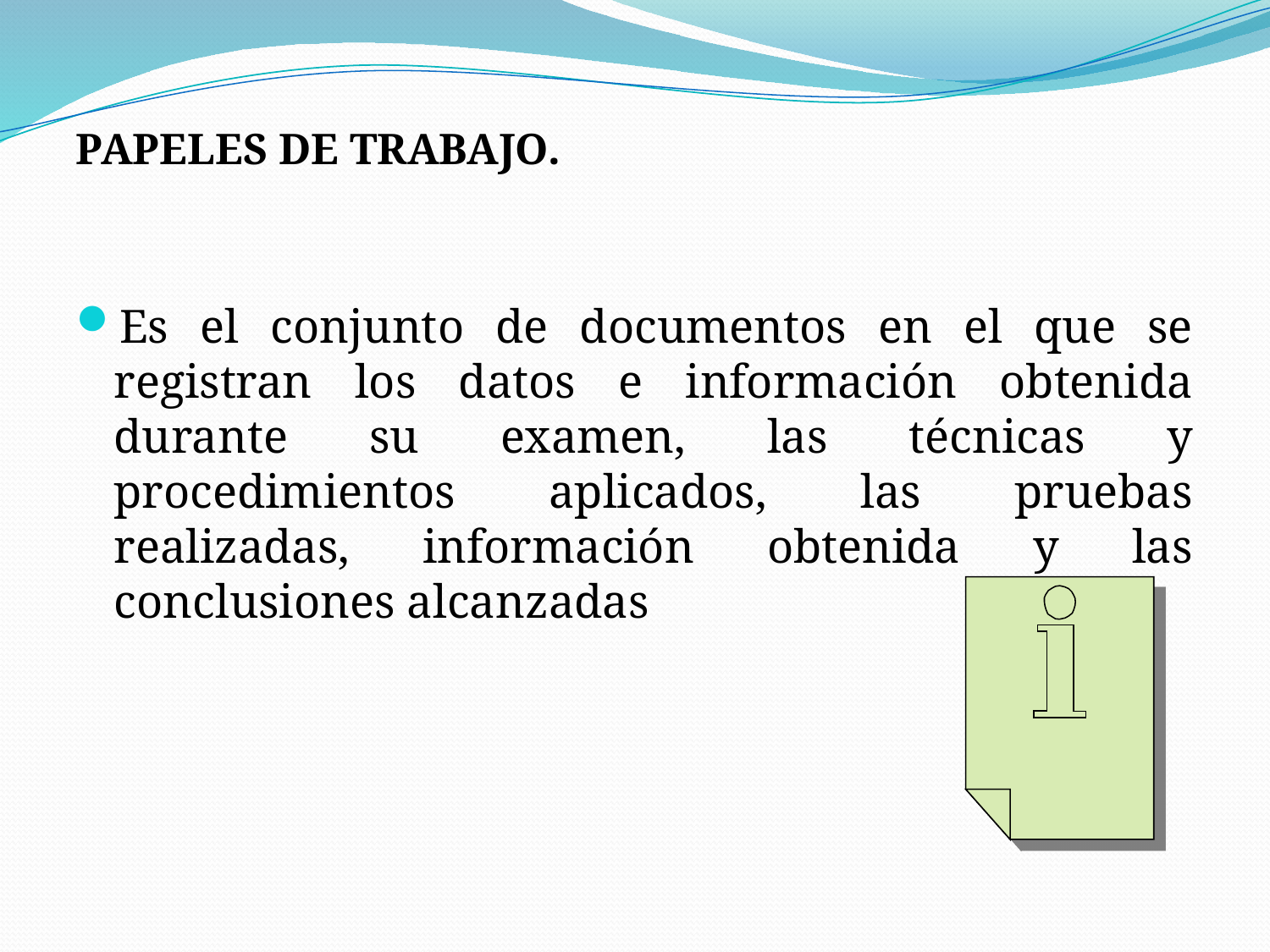

PAPELES DE TRABAJO.

Es el conjunto de documentos en el que se registran los datos e información obtenida durante su examen, las técnicas y procedimientos aplicados, las pruebas realizadas, información obtenida y las conclusiones alcanzadas